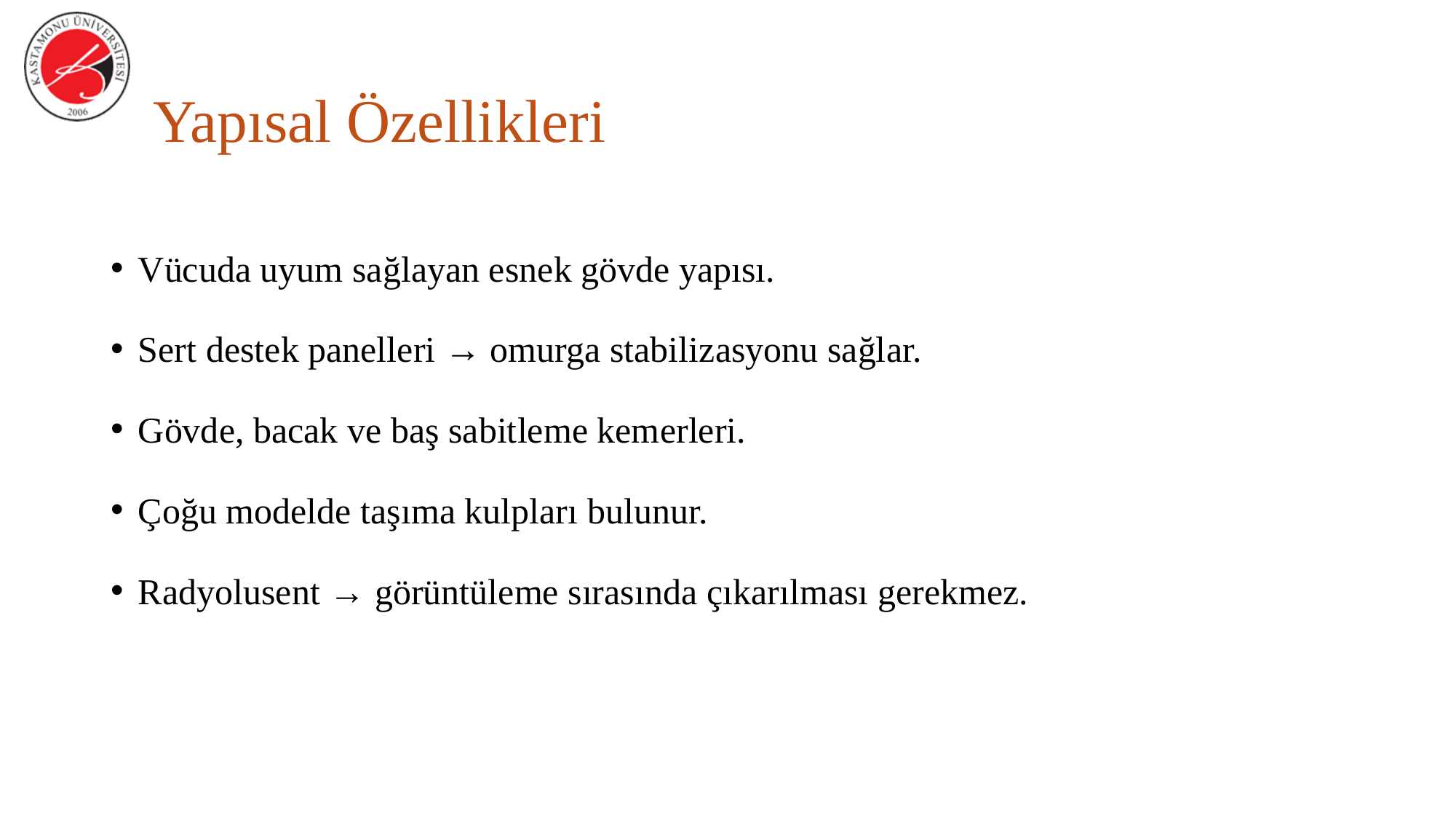

# Yapısal Özellikleri
Vücuda uyum sağlayan esnek gövde yapısı.
Sert destek panelleri → omurga stabilizasyonu sağlar.
Gövde, bacak ve baş sabitleme kemerleri.
Çoğu modelde taşıma kulpları bulunur.
Radyolusent → görüntüleme sırasında çıkarılması gerekmez.